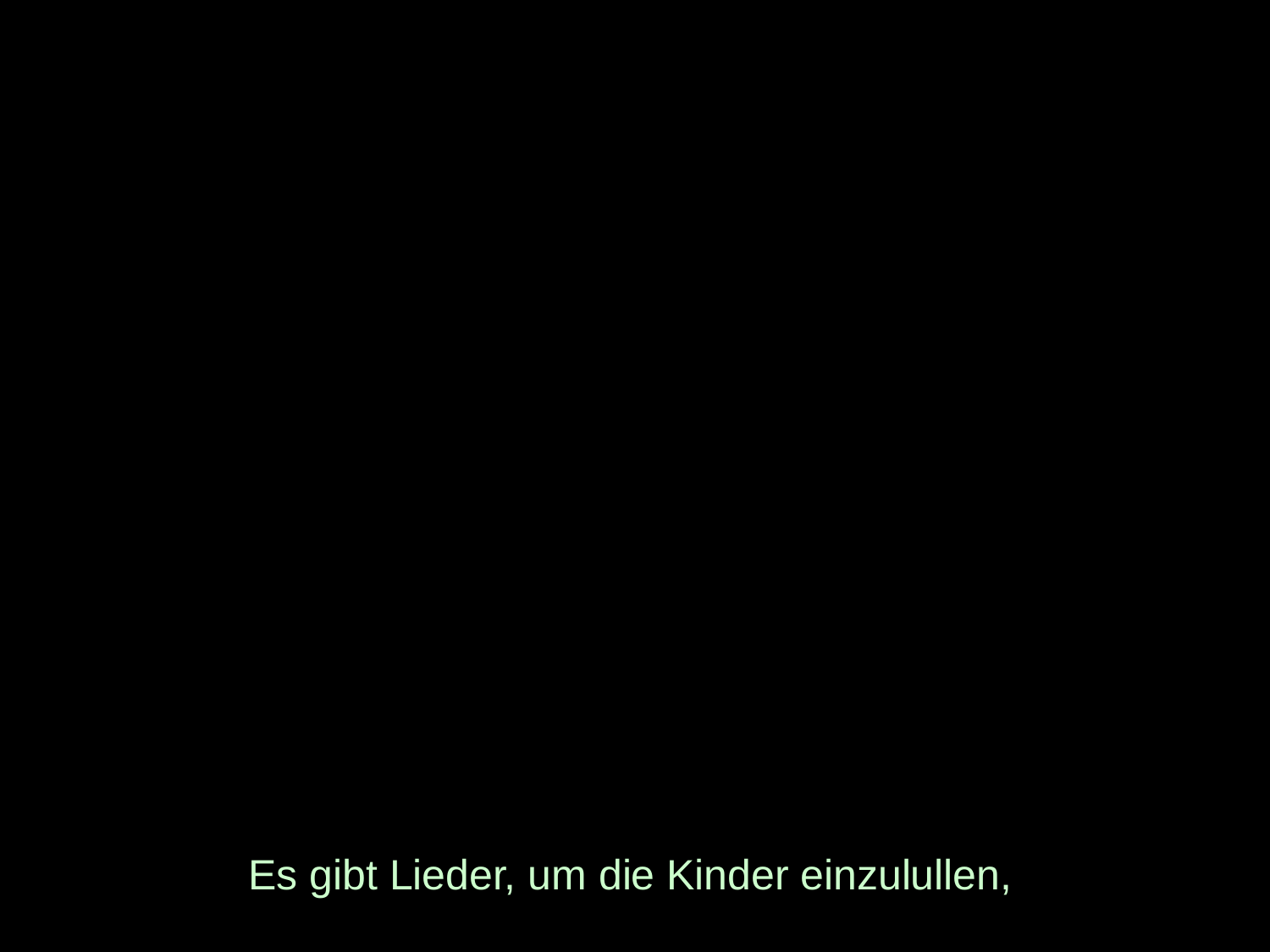

# Es gibt Lieder, um die Kinder einzulullen,